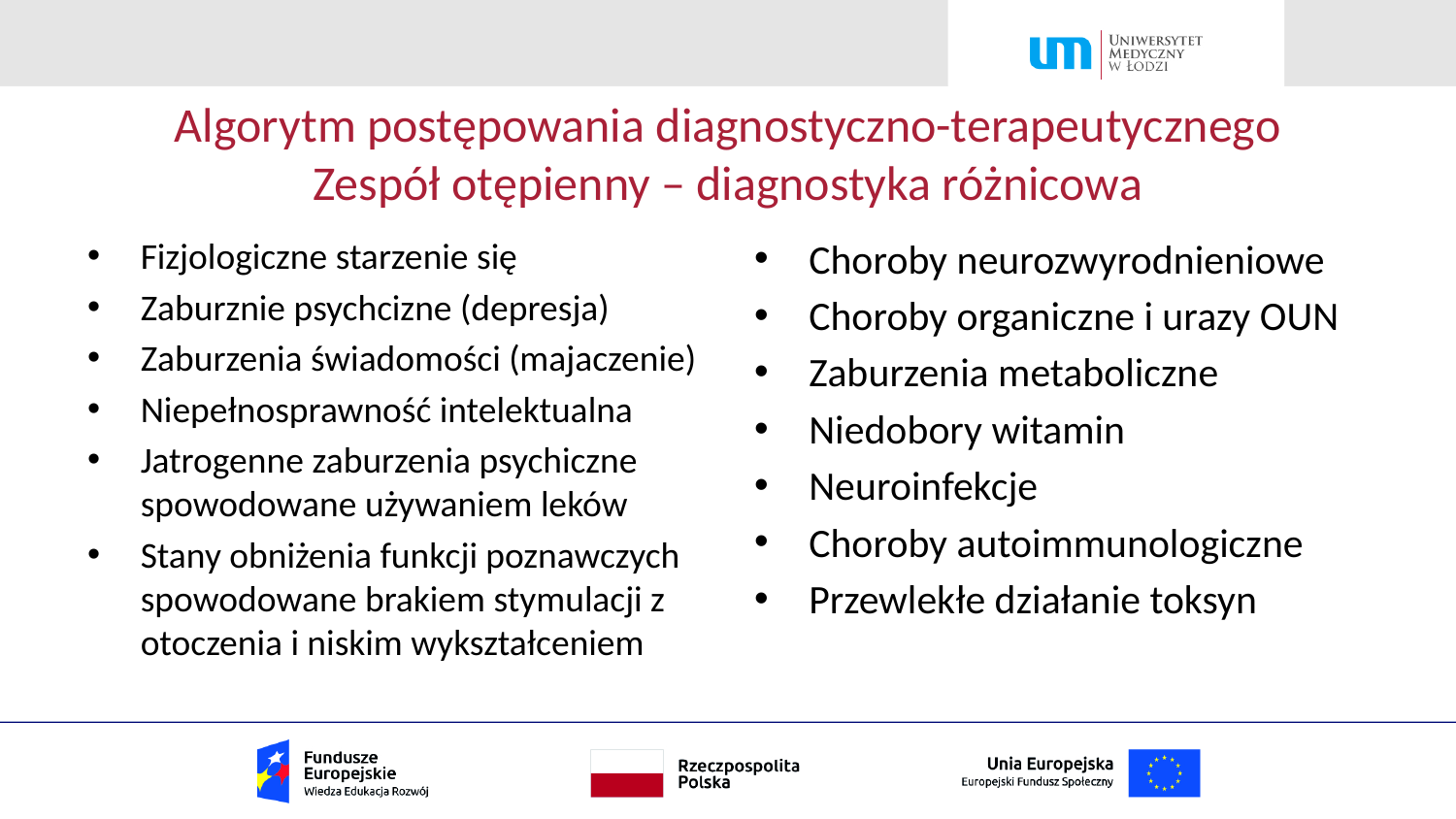

# Algorytm postępowania diagnostyczno-terapeutycznego Zespół otępienny – diagnostyka różnicowa

Fizjologiczne starzenie się
Zaburznie psychcizne (depresja)
Zaburzenia świadomości (majaczenie)
Niepełnosprawność intelektualna
Jatrogenne zaburzenia psychiczne spowodowane używaniem leków
Stany obniżenia funkcji poznawczych spowodowane brakiem stymulacji z otoczenia i niskim wykształceniem

Choroby neurozwyrodnieniowe
Choroby organiczne i urazy OUN
Zaburzenia metaboliczne
Niedobory witamin
Neuroinfekcje
Choroby autoimmunologiczne
Przewlekłe działanie toksyn